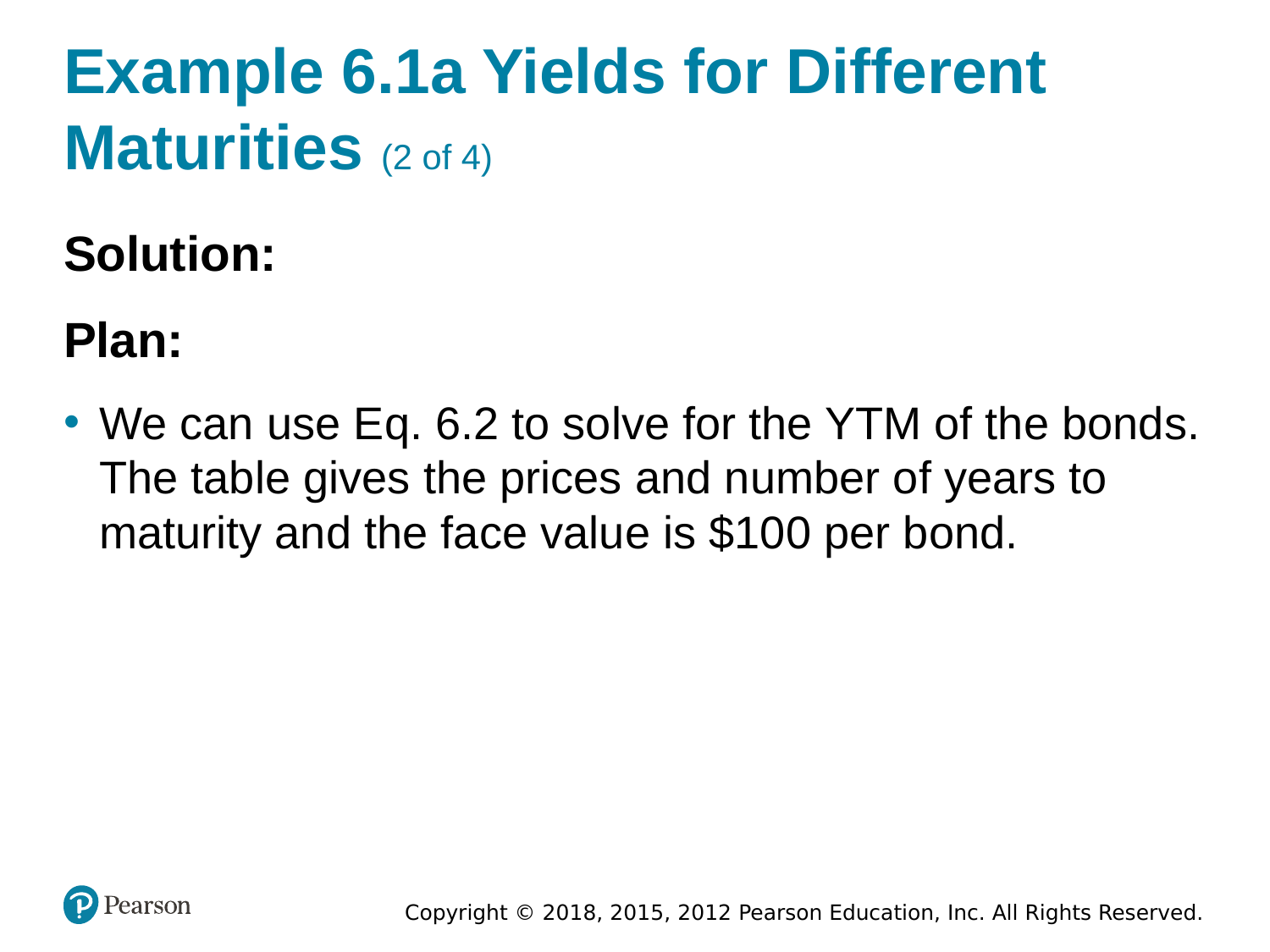

# Example 6.1a Yields for Different Maturities (2 of 4)
Solution:
Plan:
We can use Eq. 6.2 to solve for the YTM of the bonds. The table gives the prices and number of years to maturity and the face value is $100 per bond.